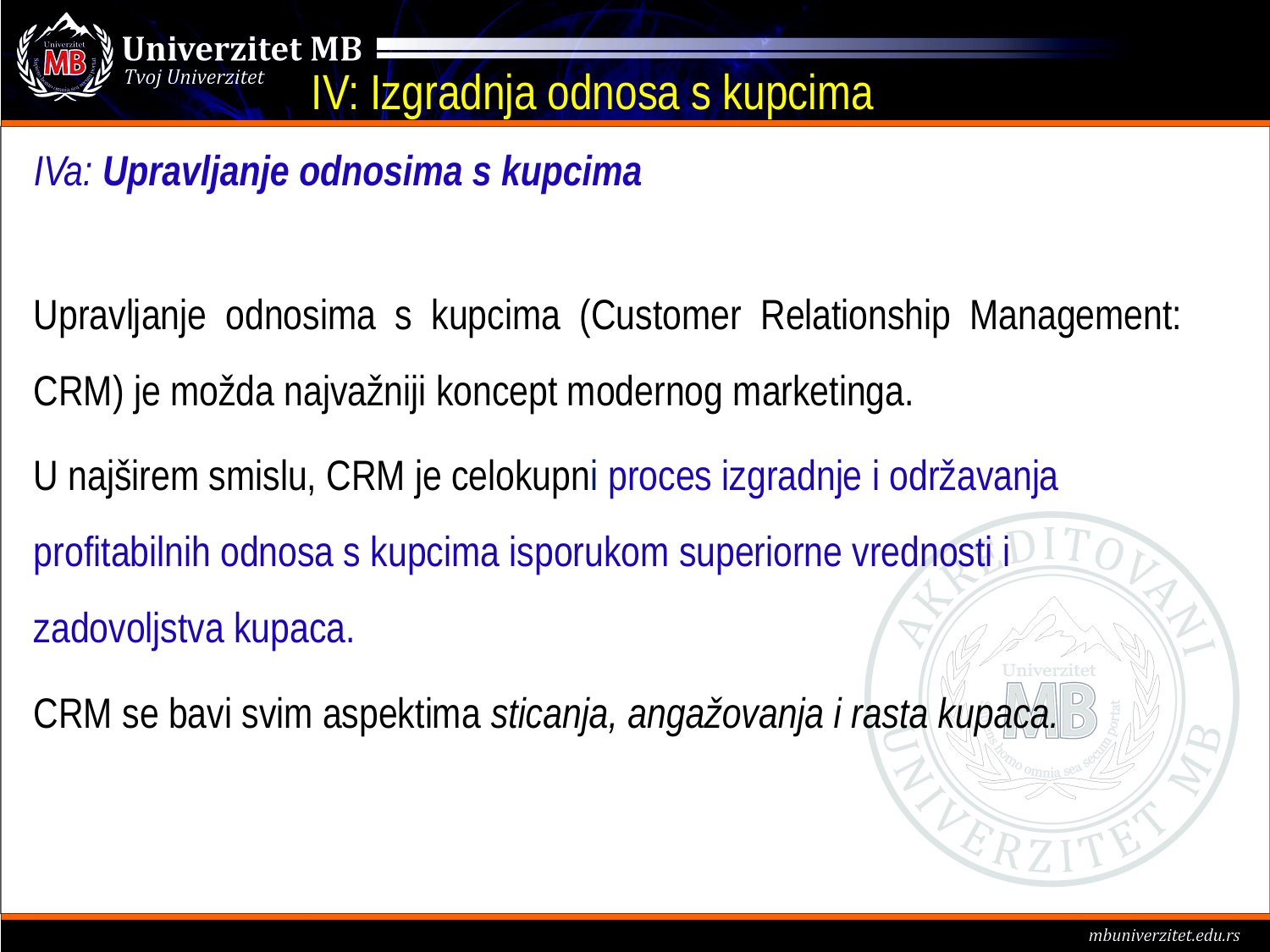

# IV: Izgradnja odnosa s kupcima
IVa: Upravljanje odnosima s kupcima

Upravljanje odnosima s kupcima (Customer Relationship Management: CRM) je možda najvažniji koncept modernog marketinga.
U najširem smislu, CRM je celokupni proces izgradnje i održavanja profitabilnih odnosa s kupcima isporukom superiorne vrednosti i zadovoljstva kupaca.
CRM se bavi svim aspektima sticanja, angažovanja i rasta kupaca.